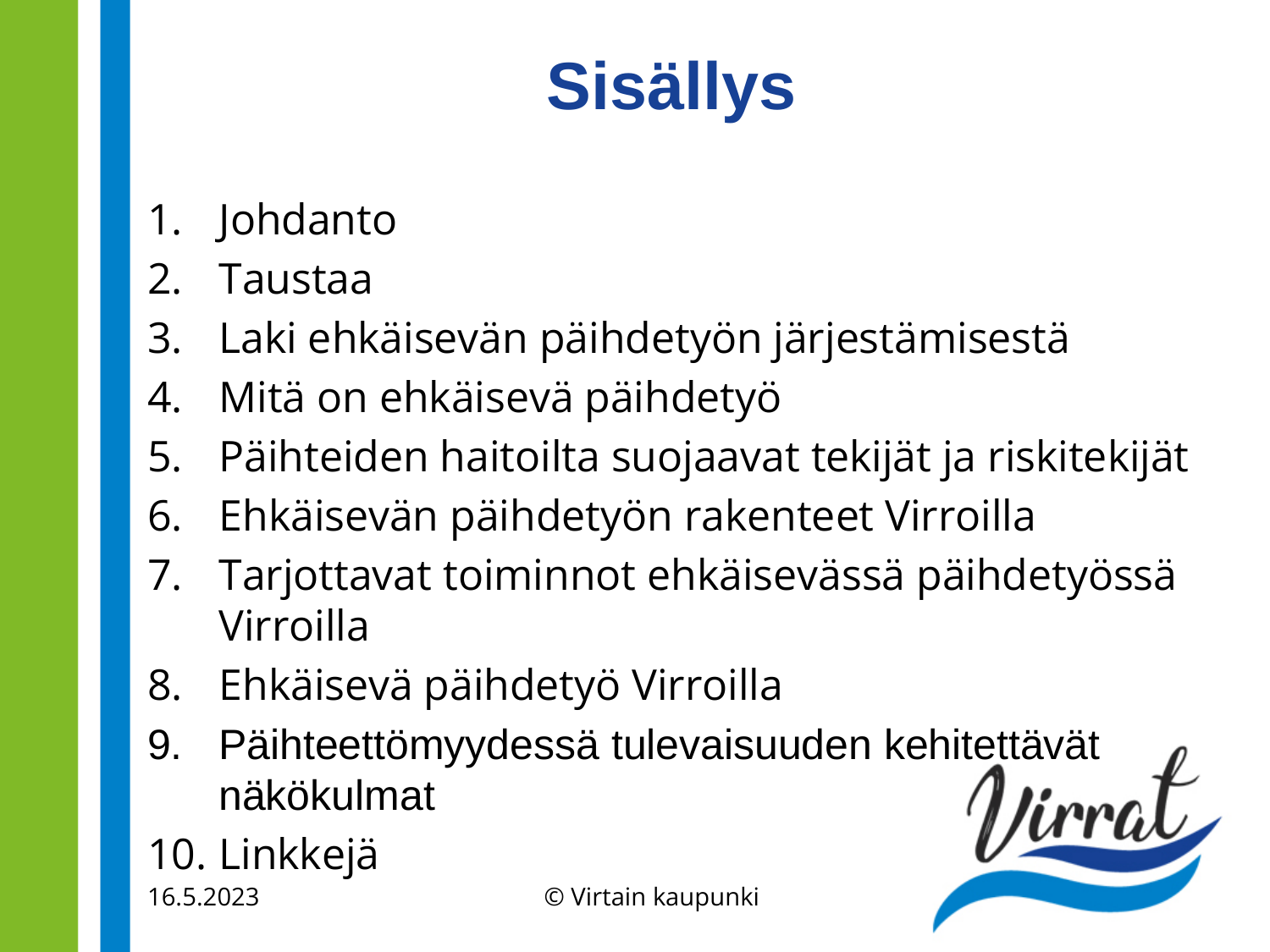

# Sisällys
Johdanto
Taustaa
Laki ehkäisevän päihdetyön järjestämisestä
Mitä on ehkäisevä päihdetyö
Päihteiden haitoilta suojaavat tekijät ja riskitekijät
Ehkäisevän päihdetyön rakenteet Virroilla
Tarjottavat toiminnot ehkäisevässä päihdetyössä Virroilla
Ehkäisevä päihdetyö Virroilla
Päihteettömyydessä tulevaisuuden kehitettävät näkökulmat
Linkkejä
© Virtain kaupunki
16.5.2023